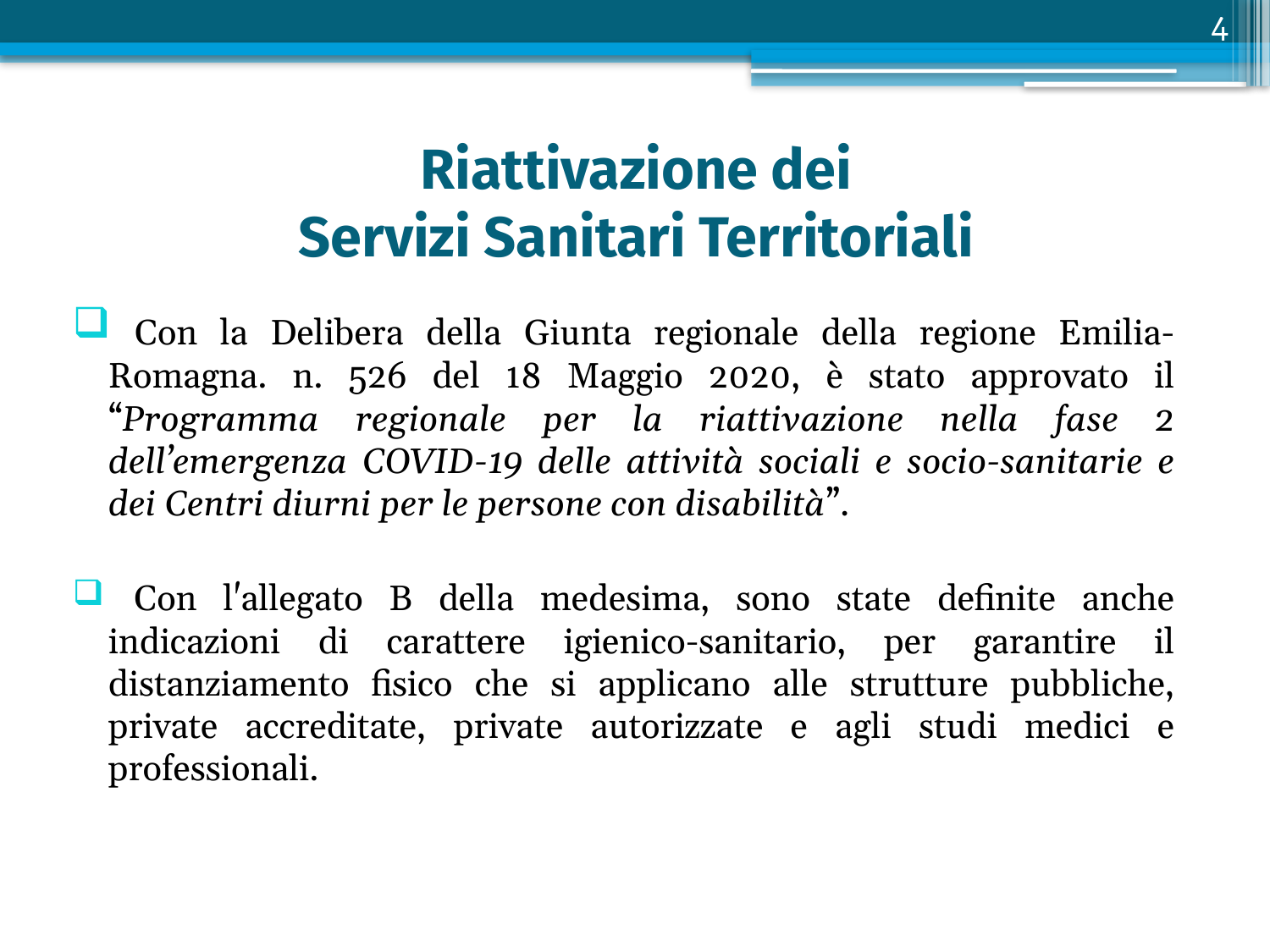

4
# Riattivazione dei Servizi Sanitari Territoriali
 Con la Delibera della Giunta regionale della regione Emilia-Romagna. n. 526 del 18 Maggio 2020, è stato approvato il “Programma regionale per la riattivazione nella fase 2 dell’emergenza COVID-19 delle attività sociali e socio-sanitarie e dei Centri diurni per le persone con disabilità”.

 Con l'allegato B della medesima, sono state definite anche indicazioni di carattere igienico-sanitario, per garantire il distanziamento fisico che si applicano alle strutture pubbliche, private accreditate, private autorizzate e agli studi medici e professionali.